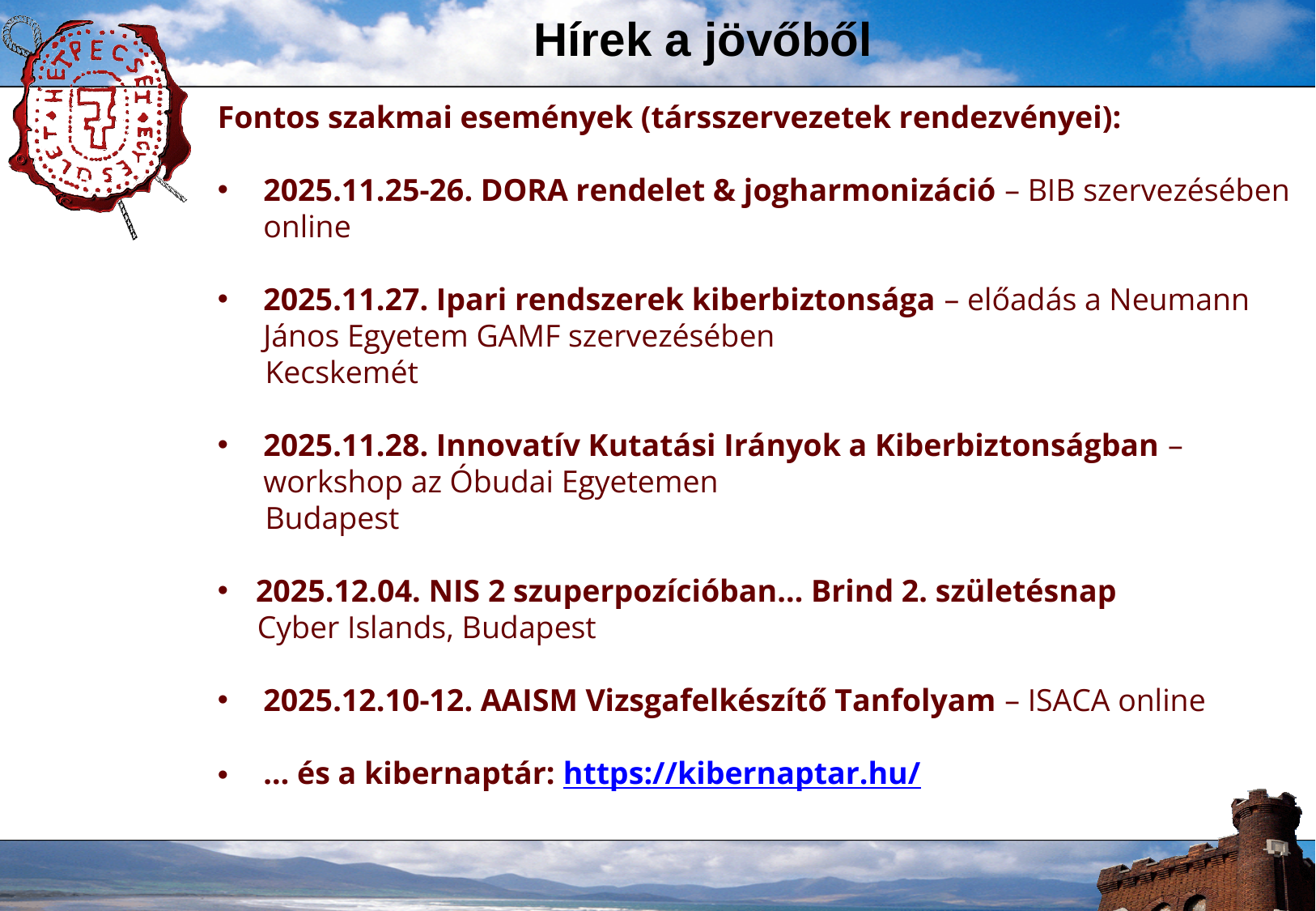

# Hírek a jövőből
Fontos szakmai események (társszervezetek rendezvényei):

2025.11.25-26. DORA rendelet & jogharmonizáció – BIB szervezésében online

2025.11.27. Ipari rendszerek kiberbiztonsága – előadás a Neumann János Egyetem GAMF szervezésében
      Kecskemét

2025.11.28. Innovatív Kutatási Irányok a Kiberbiztonságban – workshop az Óbudai Egyetemen
      Budapest

2025.12.04. NIS 2 szuperpozícióban… Brind 2. születésnap
     Cyber Islands, Budapest

2025.12.10-12. AAISM Vizsgafelkészítő Tanfolyam – ISACA online

… és a kibernaptár: https://kibernaptar.hu/